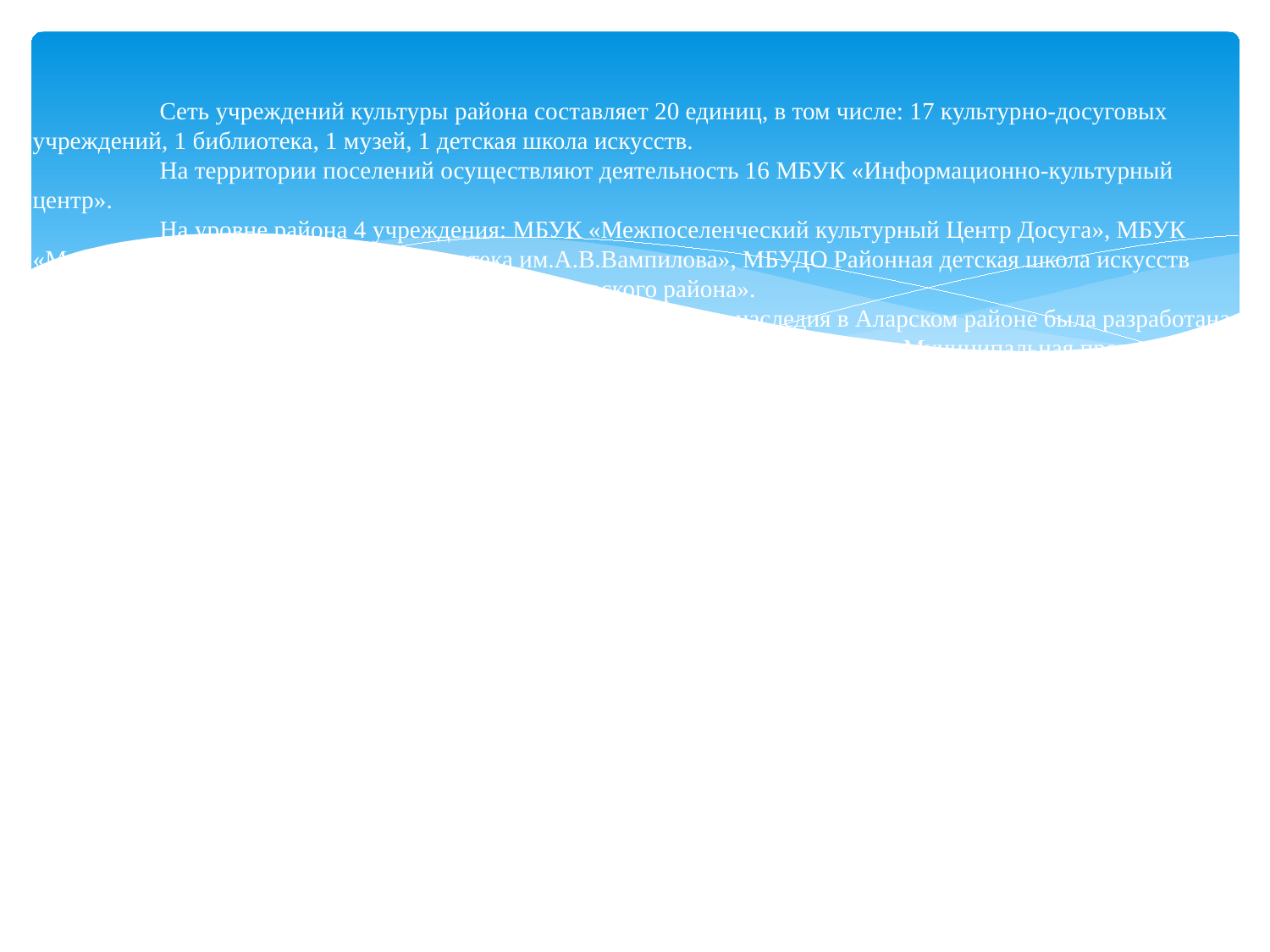

# Сеть учреждений культуры района составляет 20 единиц, в том числе: 17 культурно-досуговых учреждений, 1 библиотека, 1 музей, 1 детская школа искусств. На территории поселений осуществляют деятельность 16 МБУК «Информационно-культурный центр». На уровне района 4 учреждения: МБУК «Межпоселенческий культурный Центр Досуга», МБУК «Межпоселенческая центральная библиотека им.А.В.Вампилова», МБУДО Районная детская школа искусств им.А.Ф.Зонхоева, МБУК «Краеведческий музей Аларского района». В целях развития культуры и укрепления культурного наследия в Аларском районе была разработана и утверждена Постановлением мэра Аларского района №601-п от 01.11.2016 года Муниципальная программа «Развитие культуры в Муниципальном образовании «Аларский район» на 2017-2020 годы» В муниципальной программе действуют 5 муниципальных подпрограмм: - Муниципальная подпрограмма «Повышение доступности и качества муниципальных услуг в сфере культурного досуга населения  Аларского района на 2017-2020 годы» (МБУК «МКЦД») - Муниципальная  подпрограмма  «Совершенствование и модернизация деятельности МБУК «МЦБ им. А. В. Вампилова»  на  2017 – 2020 годы» (МБУК «МЦБ им.А.В.Вампилова») - Муниципальная подпрограмма «Реализация образовательных программ сферы культуры и искусства в Аларском районе на 2017 – 2020 годы». (МБУДО РДШИ им.А.Ф.Зонхоева) - Муниципальная подпрограмма «Развитие музейного дела и сохранение музейных фондов на 2017-2020 годы» (МБУК «Краеведческий музей Аларского района») - Муниципальная подпрограмма «Осуществление полномочий по предоставлению услуг в сфере культуры на 2017-2020 годы» (МКУ «Комитет по культуре»)